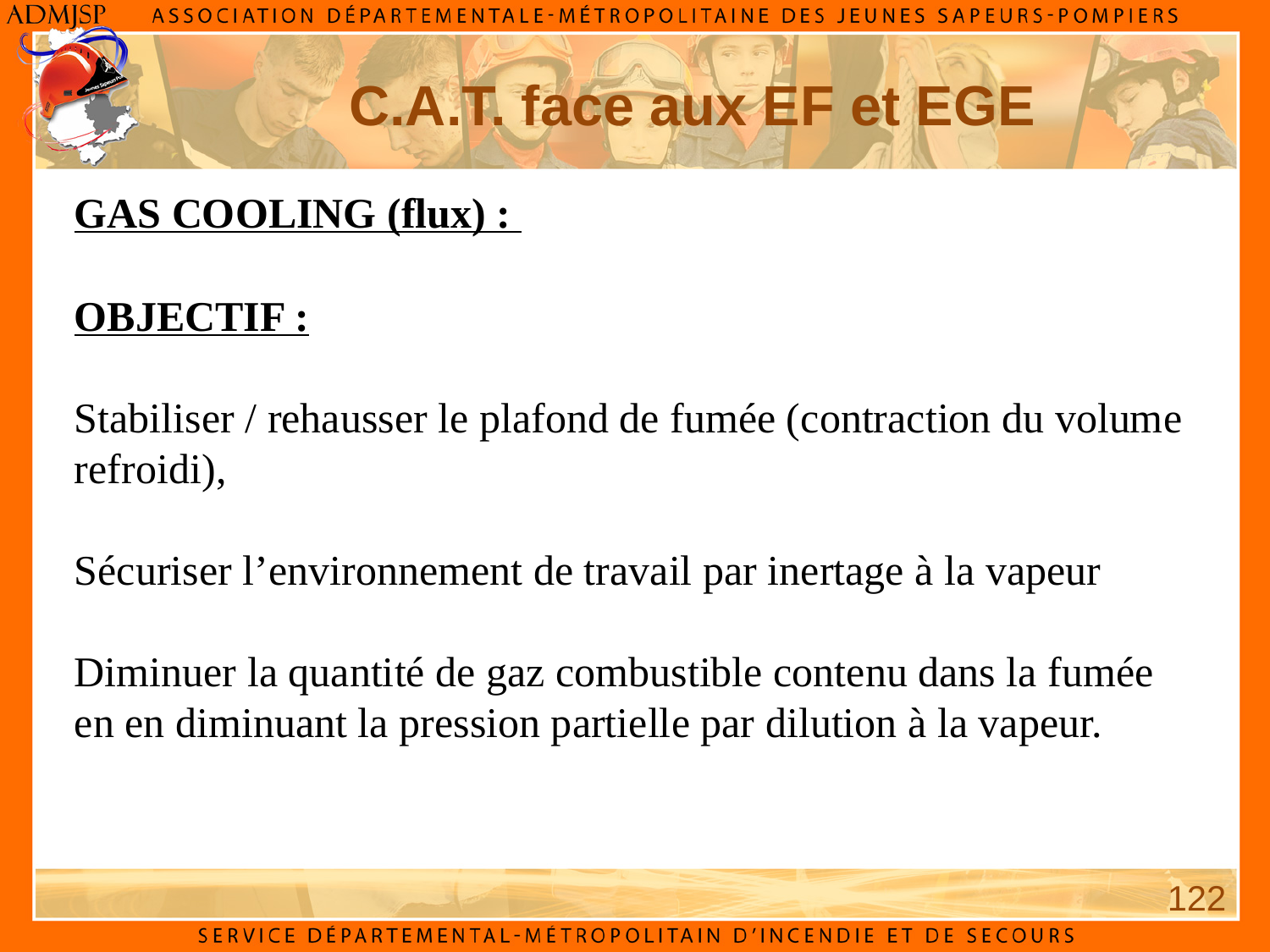

C.A.T. face aux EF et EGE
GAS COOLING (flux) :
OBJECTIF :

Stabiliser / rehausser le plafond de fumée (contraction du volume refroidi),

Sécuriser l’environnement de travail par inertage à la vapeur

Diminuer la quantité de gaz combustible contenu dans la fumée en en diminuant la pression partielle par dilution à la vapeur.
122